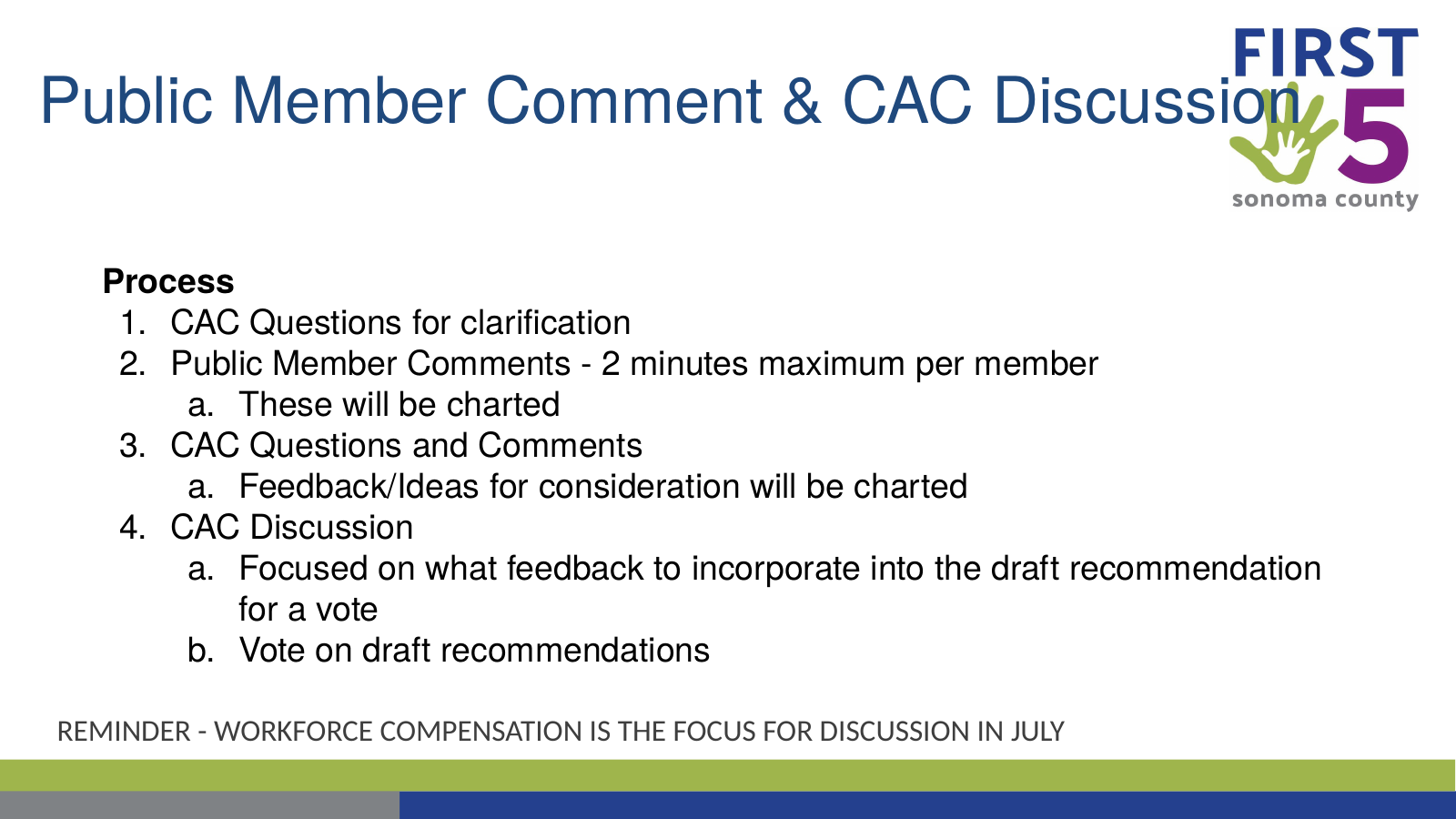

# Public Member Comment & CAC Discussion
Process
CAC Questions for clarification
Public Member Comments - 2 minutes maximum per member
These will be charted
CAC Questions and Comments
Feedback/Ideas for consideration will be charted
CAC Discussion
Focused on what feedback to incorporate into the draft recommendation for a vote
Vote on draft recommendations
REMINDER - WORKFORCE COMPENSATION IS THE FOCUS FOR DISCUSSION IN JULY